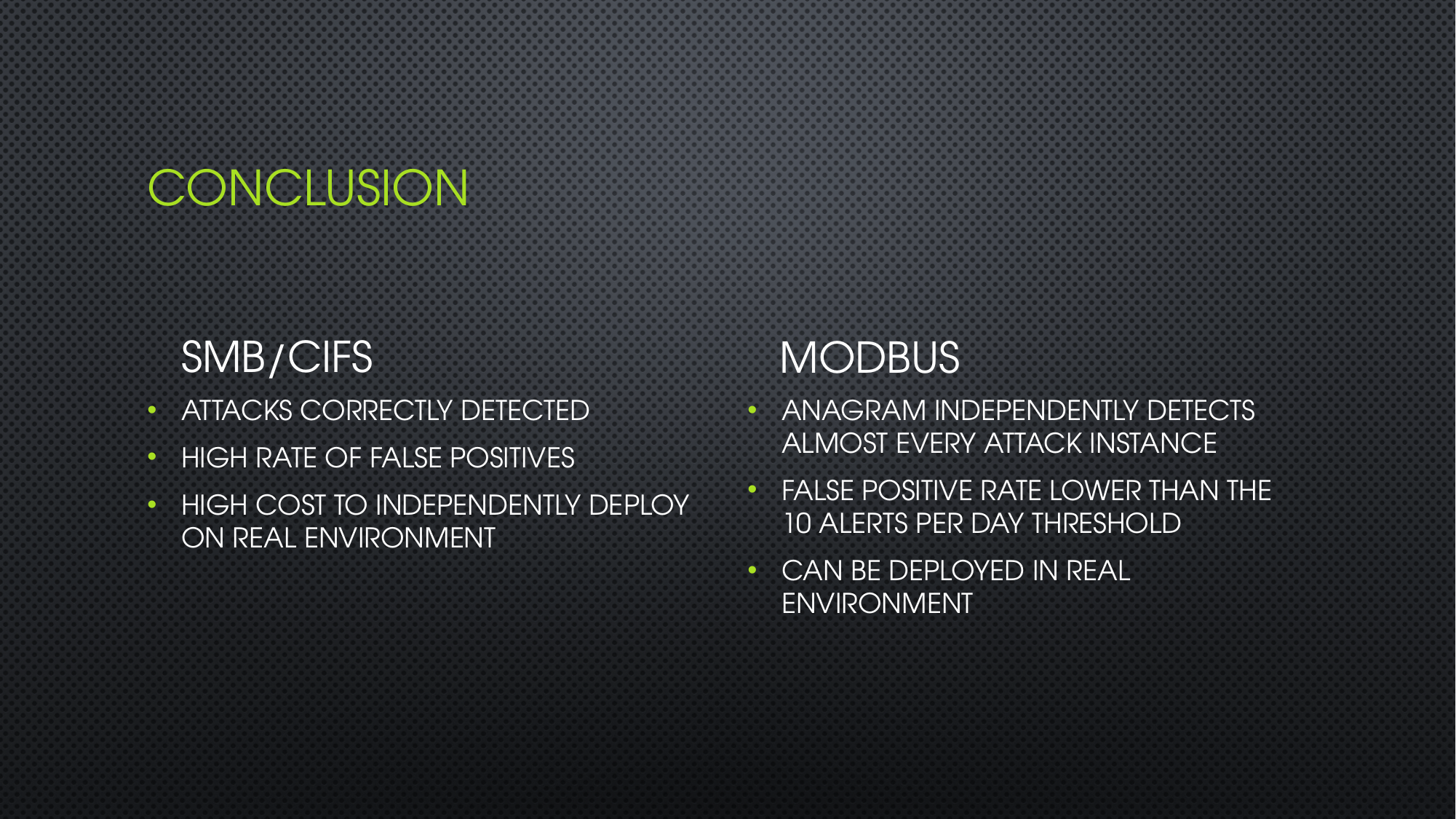

# Conclusion
SMB/CIFS
Modbus
Attacks correctly detected
High rate of false positives
High cost to independently deploy on real environment
Anagram independently detects almost every attack instance
False positive rate lower than the 10 alerts per day threshold
Can be deployed in real environment